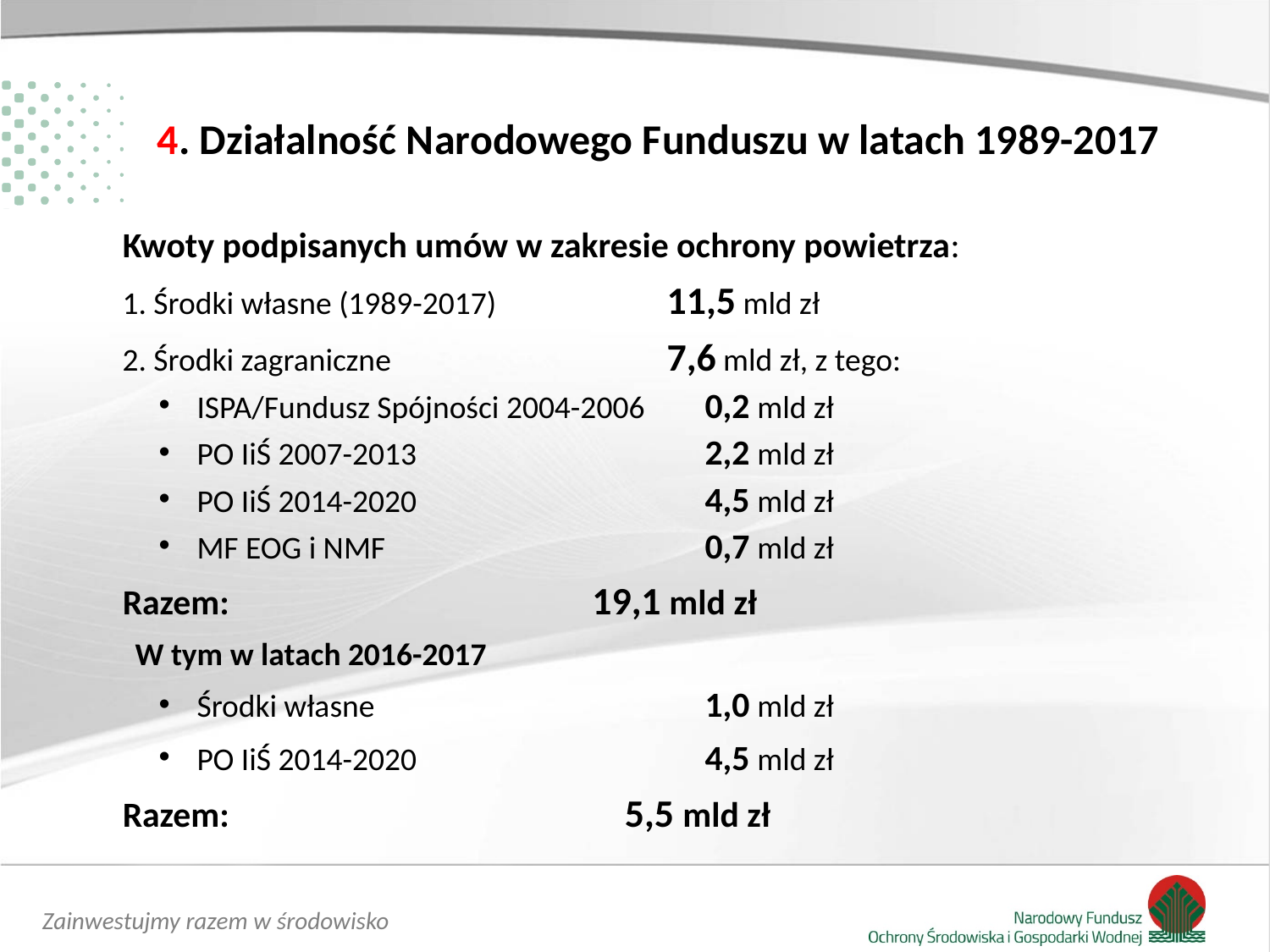

4. Działalność Narodowego Funduszu w latach 1989-2017
Kwoty podpisanych umów w zakresie ochrony powietrza:
1. Środki własne (1989-2017) 		11,5 mld zł
2. Środki zagraniczne 			7,6 mld zł, z tego:
ISPA/Fundusz Spójności 2004-2006 	0,2 mld zł
PO IiŚ 2007-2013 			2,2 mld zł
PO IiŚ 2014-2020 			4,5 mld zł
MF EOG i NMF 			0,7 mld zł
Razem: 			           19,1 mld zł
W tym w latach 2016-2017
Środki własne			1,0 mld zł
PO IiŚ 2014-2020			4,5 mld zł
Razem: 			               5,5 mld zł